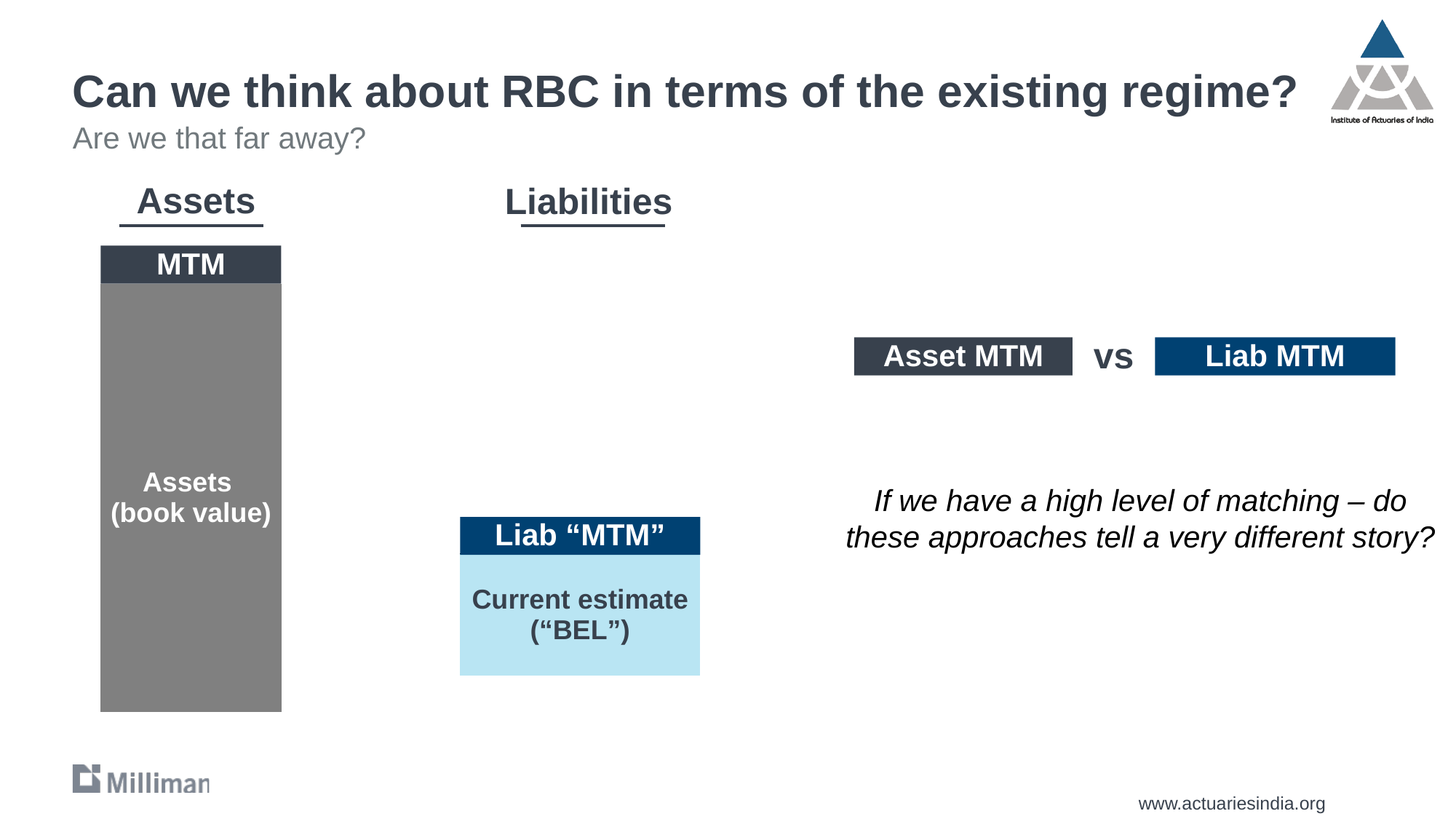

# Can we think about RBC in terms of the existing regime?
Are we that far away?
Assets
Liabilities
MTM
| Assets (book value) |
| --- |
vs
Liab MTM
Asset MTM
If we have a high level of matching – do these approaches tell a very different story?
Liab “MTM”
| Current estimate (“BEL”) |
| --- |